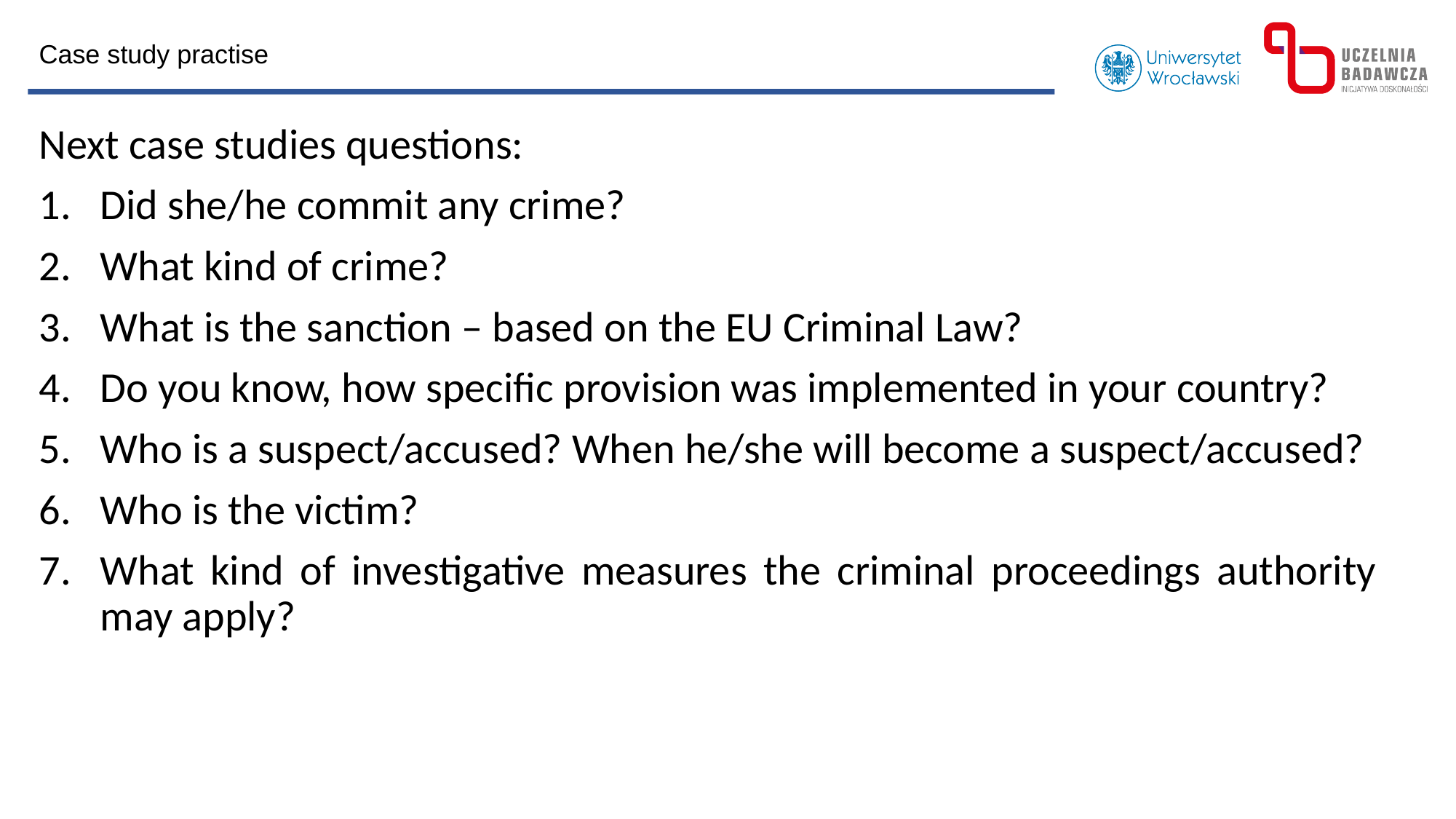

Case study practise
Next case studies questions:
Did she/he commit any crime?
What kind of crime?
What is the sanction – based on the EU Criminal Law?
Do you know, how specific provision was implemented in your country?
Who is a suspect/accused? When he/she will become a suspect/accused?
Who is the victim?
What kind of investigative measures the criminal proceedings authority may apply?